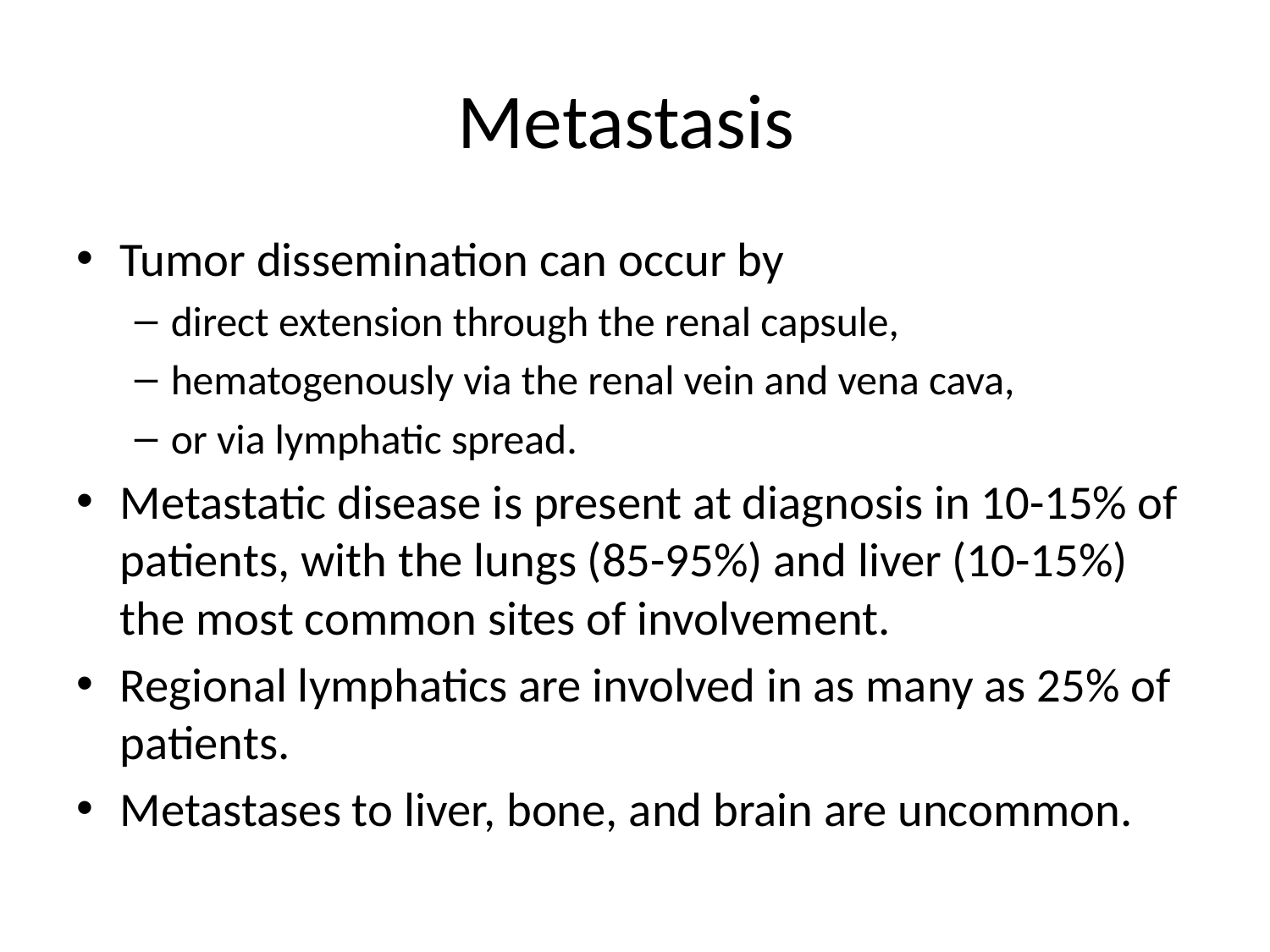

# Metastasis
Tumor dissemination can occur by
direct extension through the renal capsule,
hematogenously via the renal vein and vena cava,
or via lymphatic spread.
Metastatic disease is present at diagnosis in 10-15% of patients, with the lungs (85-95%) and liver (10-15%) the most common sites of involvement.
Regional lymphatics are involved in as many as 25% of patients.
Metastases to liver, bone, and brain are uncommon.